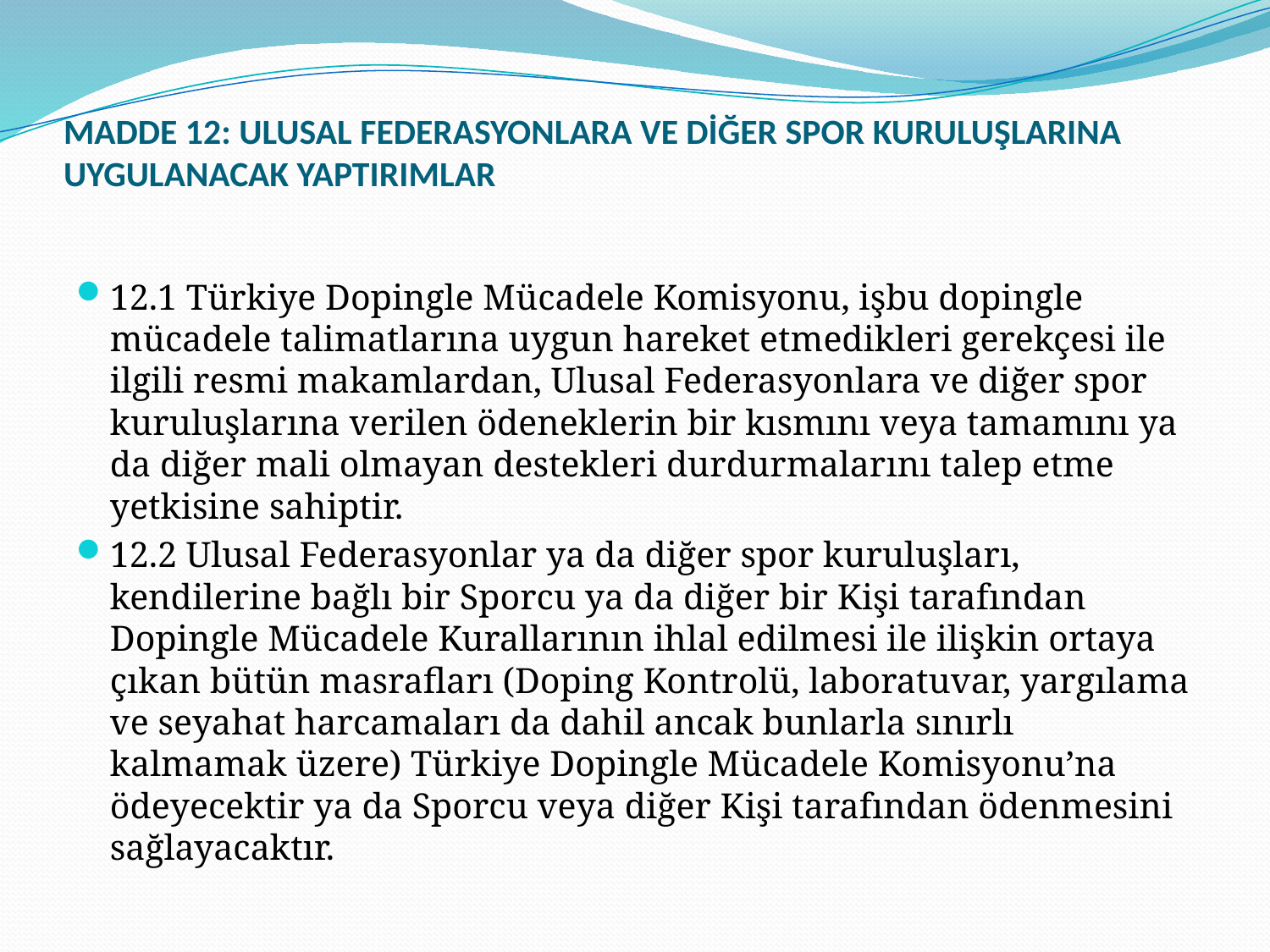

# MADDE 12: ULUSAL FEDERASYONLARA VE DİĞER SPOR KURULUŞLARINA UYGULANACAK YAPTIRIMLAR
12.1 Türkiye Dopingle Mücadele Komisyonu, işbu dopingle mücadele talimatlarına uygun hareket etmedikleri gerekçesi ile ilgili resmi makamlardan, Ulusal Federasyonlara ve diğer spor kuruluşlarına verilen ödeneklerin bir kısmını veya tamamını ya da diğer mali olmayan destekleri durdurmalarını talep etme yetkisine sahiptir.
12.2 Ulusal Federasyonlar ya da diğer spor kuruluşları, kendilerine bağlı bir Sporcu ya da diğer bir Kişi tarafından Dopingle Mücadele Kurallarının ihlal edilmesi ile ilişkin ortaya çıkan bütün masrafları (Doping Kontrolü, laboratuvar, yargılama ve seyahat harcamaları da dahil ancak bunlarla sınırlı kalmamak üzere) Türkiye Dopingle Mücadele Komisyonu’na ödeyecektir ya da Sporcu veya diğer Kişi tarafından ödenmesini sağlayacaktır.